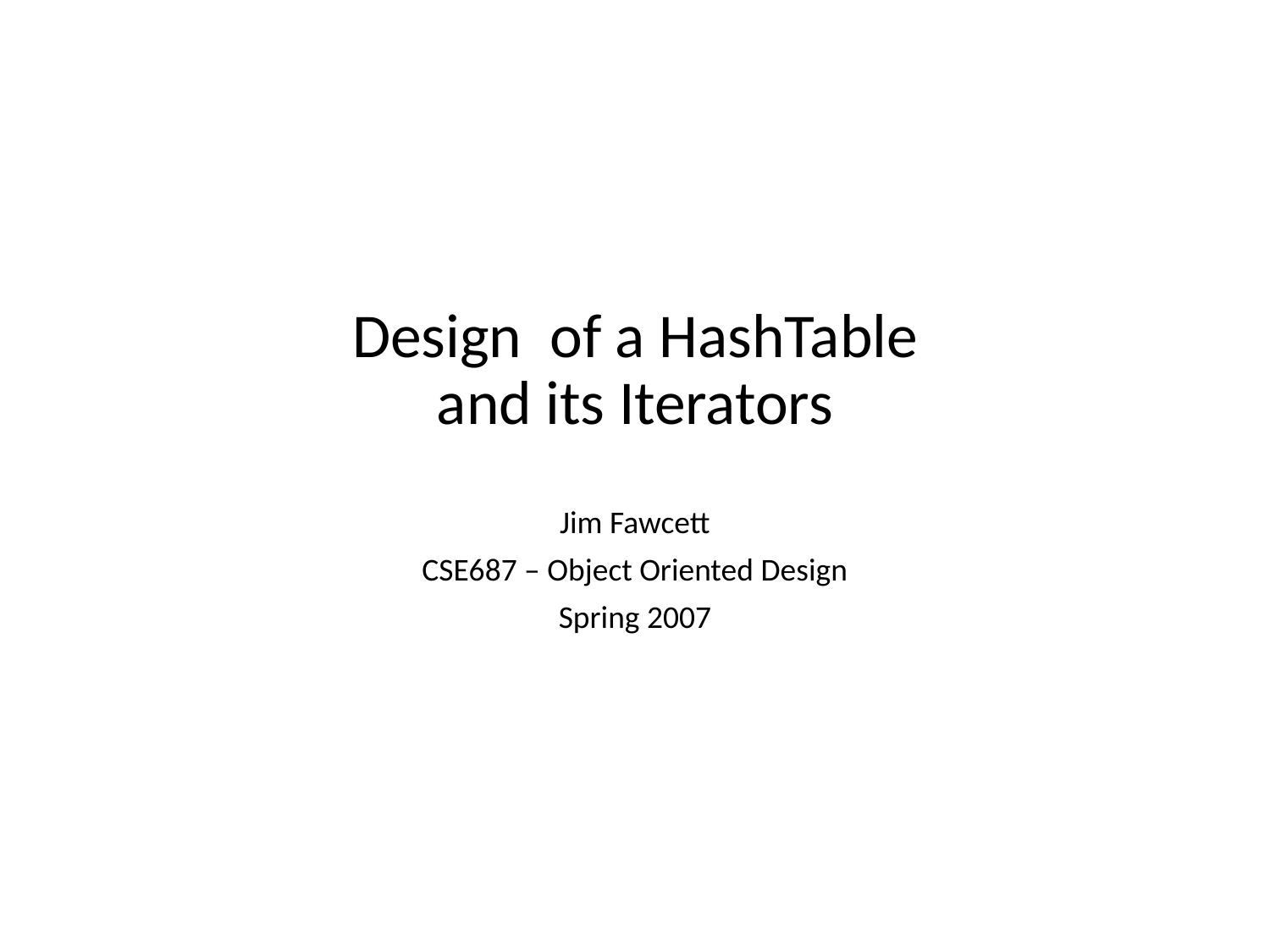

# Design  of a HashTable and its Iterators
Jim Fawcett
CSE687 – Object Oriented Design
Spring 2007